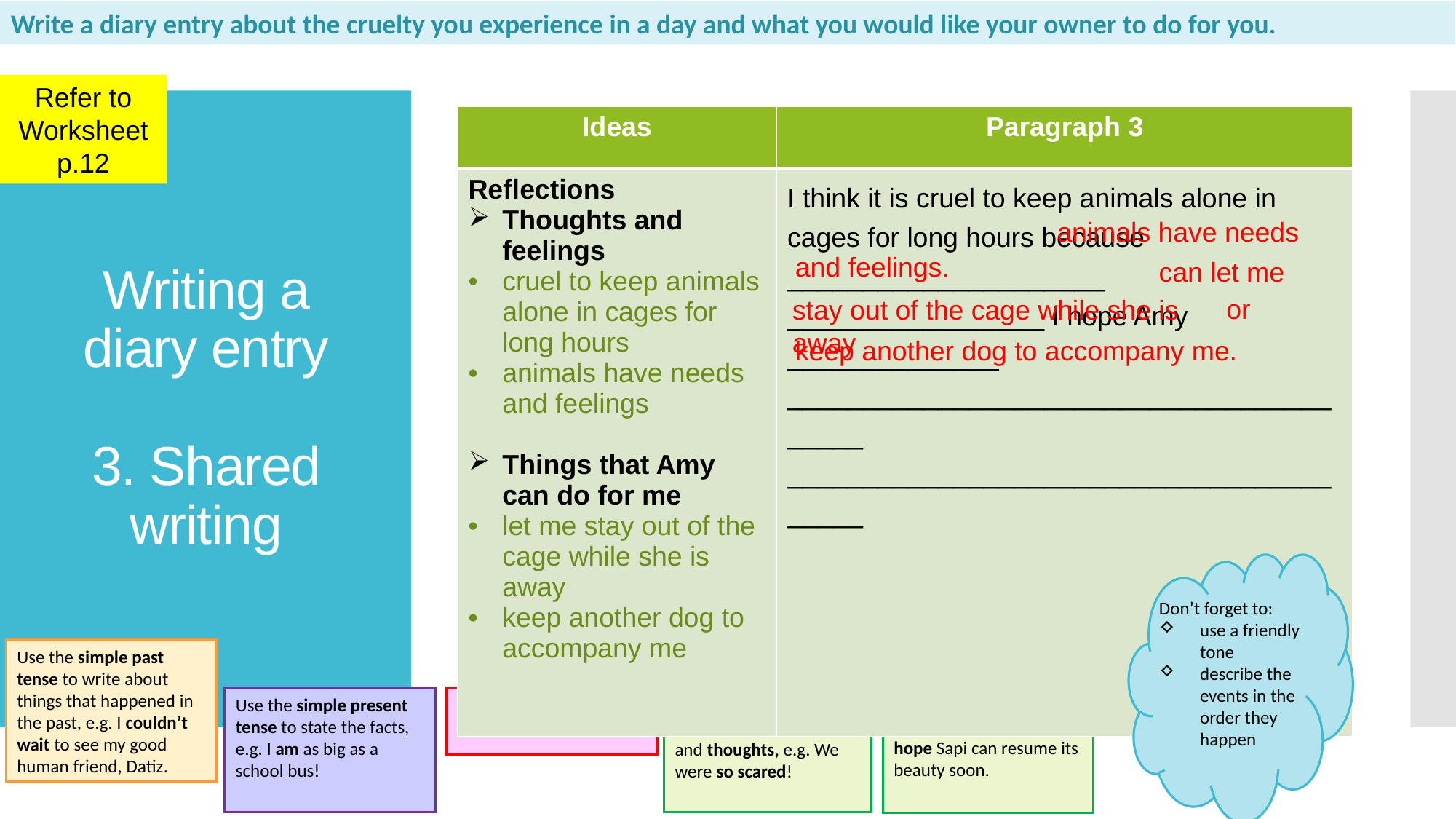

Write a diary entry about the cruelty you experience in a day and what you would like your owner to do for you.
Refer to Worksheet p.12
| Ideas | Paragraph 3 |
| --- | --- |
| Reflections Thoughts and feelings cruel to keep animals alone in cages for long hours animals have needs and feelings   Things that Amy can do for me let me stay out of the cage while she is away keep another dog to accompany me | I think it is cruel to keep animals alone in cages for long hours because \_\_\_\_\_\_\_\_\_\_\_\_\_\_\_\_\_\_\_\_\_ \_\_\_\_\_\_\_\_\_\_\_\_\_\_\_\_\_ I hope Amy \_\_\_\_\_\_\_\_\_\_\_\_\_\_ \_\_\_\_\_\_\_\_\_\_\_\_\_\_\_\_\_\_\_\_\_\_\_\_\_\_\_\_\_\_\_\_\_\_\_\_\_\_\_\_\_ \_\_\_\_\_\_\_\_\_\_\_\_\_\_\_\_\_\_\_\_\_\_\_\_\_\_\_\_\_\_\_\_\_\_\_\_\_\_\_\_\_ |
# Writing a diary entry 3. Shared writing
animals have needs
and feelings.
can let me
or
stay out of the cage while she is away
keep another dog to accompany me.

Don’t forget to:
use a friendly tone
describe the events in the order they happen

Use the simple past tense to write about things that happened in the past, e.g. I couldn’t wait to see my good human friend, Datiz.
Use personal pronouns, e.g. I and me.
Use the simple present tense to state the facts, e.g. I am as big as a school bus!
Include your hopes, e.g. I hope Sapi can resume its beauty soon.
Include your feelings and thoughts, e.g. We were so scared!